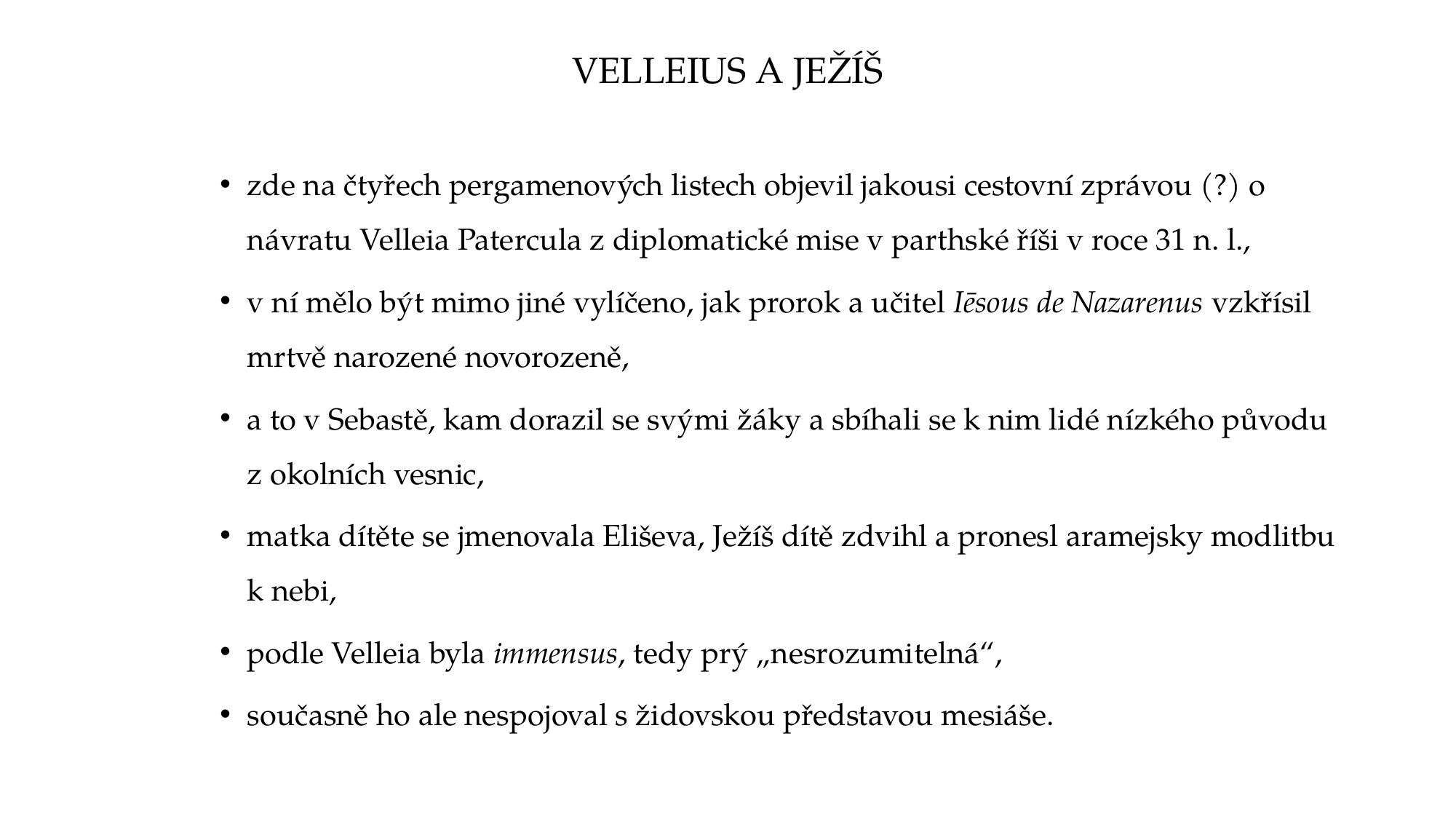

# Velleius a Ježíš
zde na čtyřech pergamenových listech objevil jakousi cestovní zprávou (?) o návratu Velleia Patercula z diplomatické mise v parthské říši v roce 31 n. l.,
v ní mělo být mimo jiné vylíčeno, jak prorok a učitel Iēsous de Nazarenus vzkřísil mrtvě narozené novorozeně,
a to v Sebastě, kam dorazil se svými žáky a sbíhali se k nim lidé nízkého původu z okolních vesnic,
matka dítěte se jmenovala Eliševa, Ježíš dítě zdvihl a pronesl aramejsky modlitbu k nebi,
podle Velleia byla immensus, tedy prý „nesrozumitelná“,
současně ho ale nespojoval s židovskou představou mesiáše.